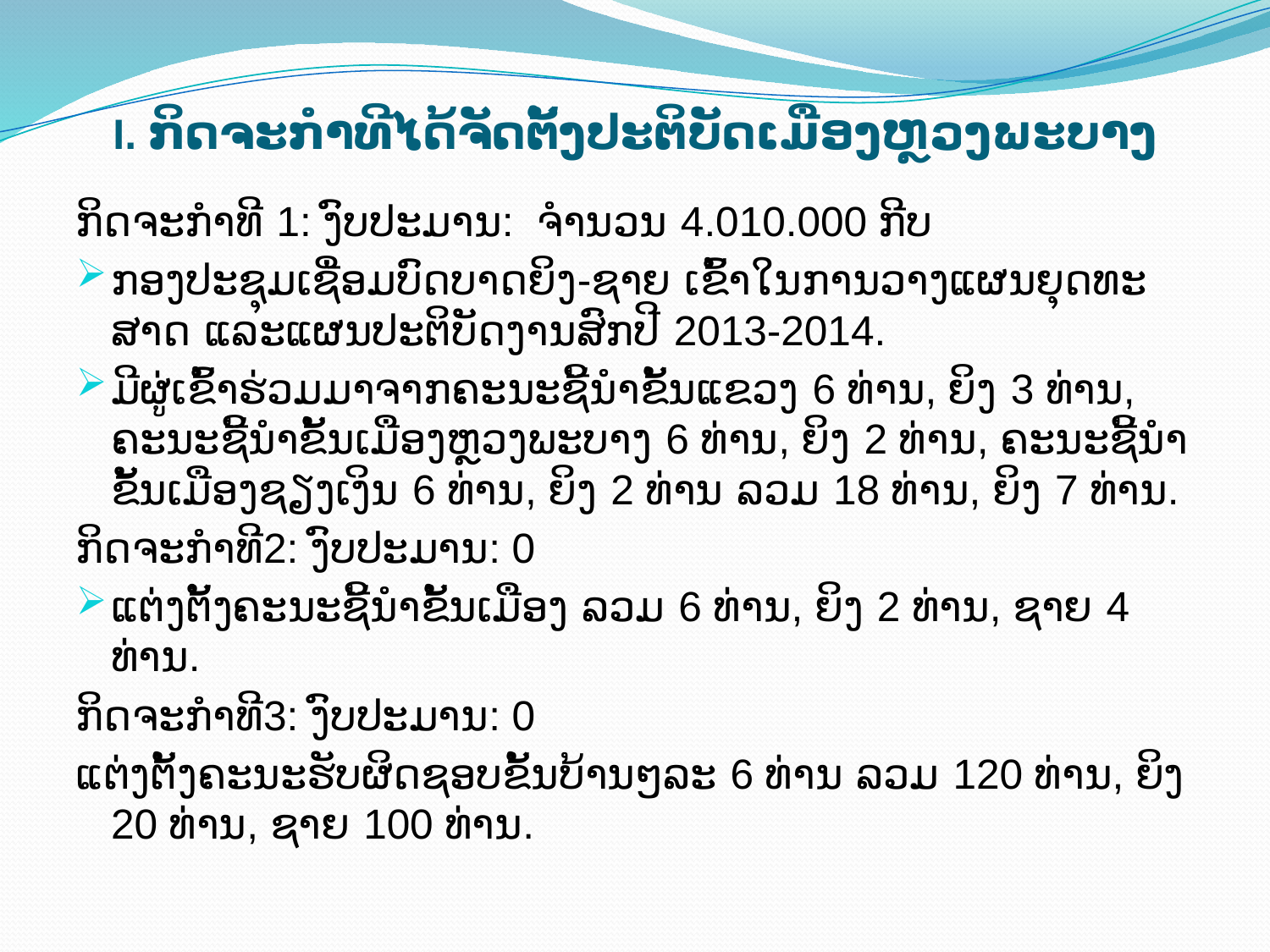

# I. ກິດຈະກຳທີໄດ້ຈັດຕັ້ງປະຕິບັດເມືອງ​ຫຼວງ​ພະ​ບາງ
ກິດຈະກຳ​ທີ 1: ງົບປະມານ:  ຈຳນວນ 4.010.000 ກີບ
ກອງ​ປະ​ຊຸມ​ເຊື່ອມ​ບົດບາດ​ຍິງ-ຊາຍ ​ເຂົ້າ​ໃນ​ການວາງ​ແຜນ​ຍຸດ​ທະ​ສາດ ​ແລະ​ແຜນ​ປະຕິບັດ​ງານ​ສົກ​ປີ 2013-2014.
ມີ​ຜູ່​ເຂົ້າຮ່ວມ​ມາ​ຈາກ​ຄະນະ​ຊີ້​ນຳ​ຂັ້ນ​ແຂວງ 6 ທ່ານ, ຍິງ 3 ທ່ານ,    ຄະນະ​ຊີ້​ນຳ​ຂັ້ນ​ເມືອງ​ຫຼວງ​ພະ​ບາງ 6 ທ່ານ, ຍິງ 2 ທ່ານ, ຄະນະ​ຊີ້​ນຳ​ຂັ້ນ​ເມືອງ​ຊຽງ​ເງິນ 6 ທ່ານ, ຍິງ 2 ທ່ານ ລວມ 18 ທ່ານ, ຍິງ 7 ທ່ານ.
ກິດຈະກຳ​ທີ2: ​ງົບປະມານ: 0
ແຕ່ງຕັ້ງຄະນະ​ຊີ້​ນໍາຂັ້ນ​ເມືອງ ລວມ 6 ທ່ານ, ຍິງ 2 ທ່ານ, ຊາຍ 4 ທ່ານ.
ກິດຈະກໍາ​ທີ3: ງົບປະມານ: 0
​ແຕ່ງຕັ້ງຄະນະ​ຮັບຜິດຊອບ​ຂັ້ນບ້ານ​ໆ​ລະ 6 ທ່ານ ລວມ 120 ທ່ານ, ຍິງ 20 ທ່ານ, ຊາຍ 100 ທ່ານ.